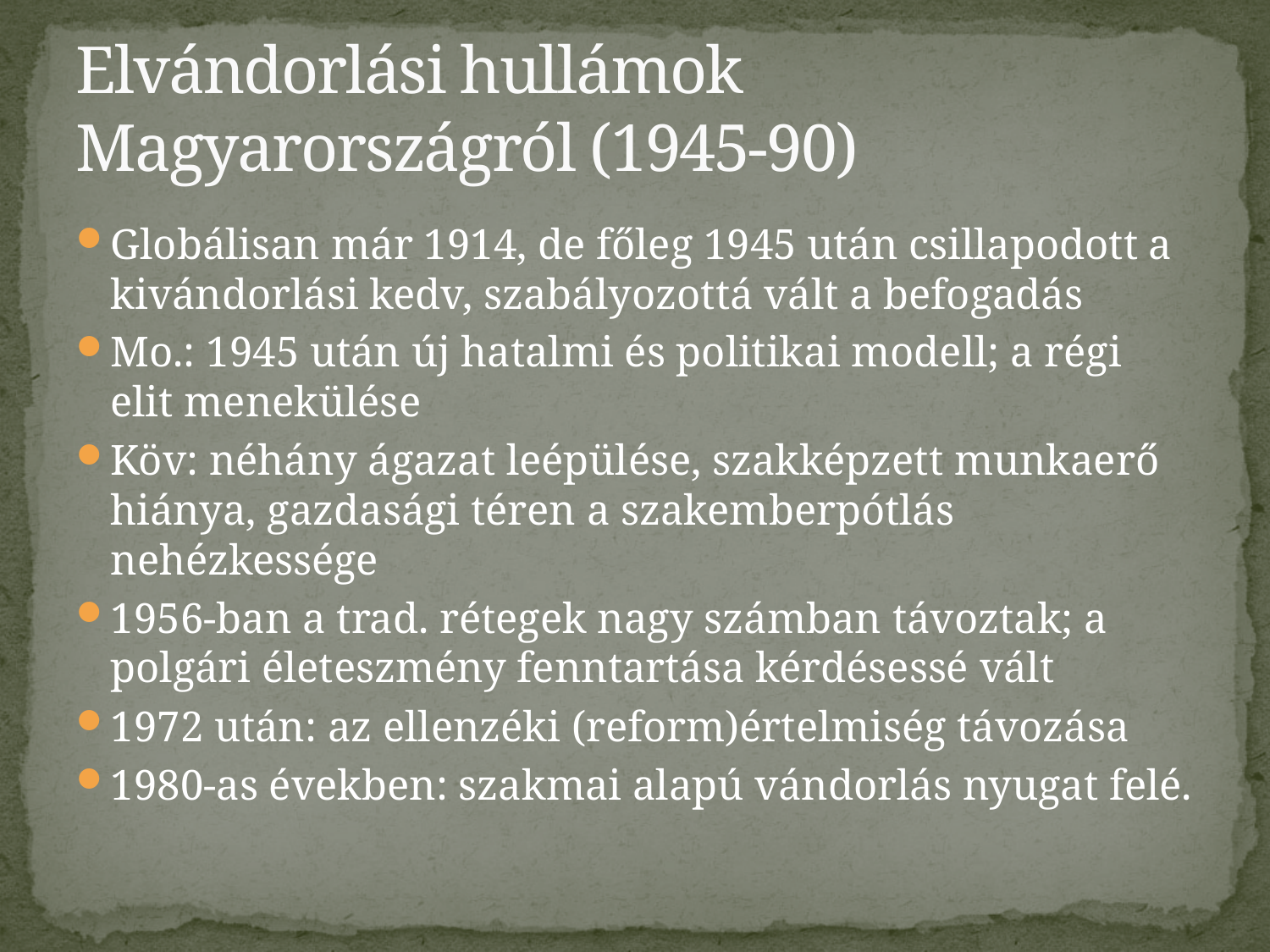

# Elvándorlási hullámok Magyarországról (1945-90)
Globálisan már 1914, de főleg 1945 után csillapodott a kivándorlási kedv, szabályozottá vált a befogadás
Mo.: 1945 után új hatalmi és politikai modell; a régi elit menekülése
Köv: néhány ágazat leépülése, szakképzett munkaerő hiánya, gazdasági téren a szakemberpótlás nehézkessége
1956-ban a trad. rétegek nagy számban távoztak; a polgári életeszmény fenntartása kérdésessé vált
1972 után: az ellenzéki (reform)értelmiség távozása
1980-as években: szakmai alapú vándorlás nyugat felé.